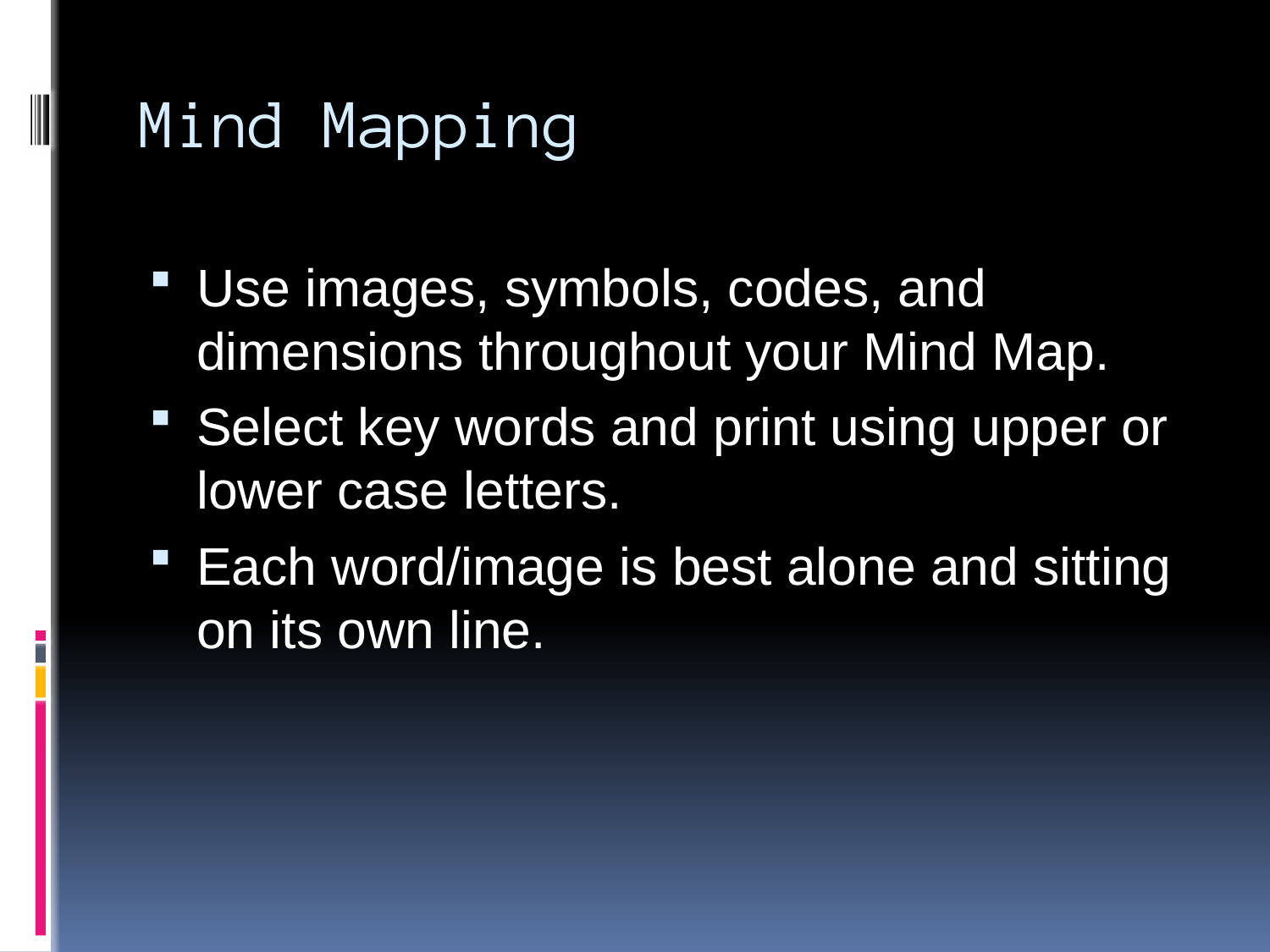

# Mind Mapping
Use images, symbols, codes, and dimensions throughout your Mind Map.
Select key words and print using upper or lower case letters.
Each word/image is best alone and sitting on its own line.